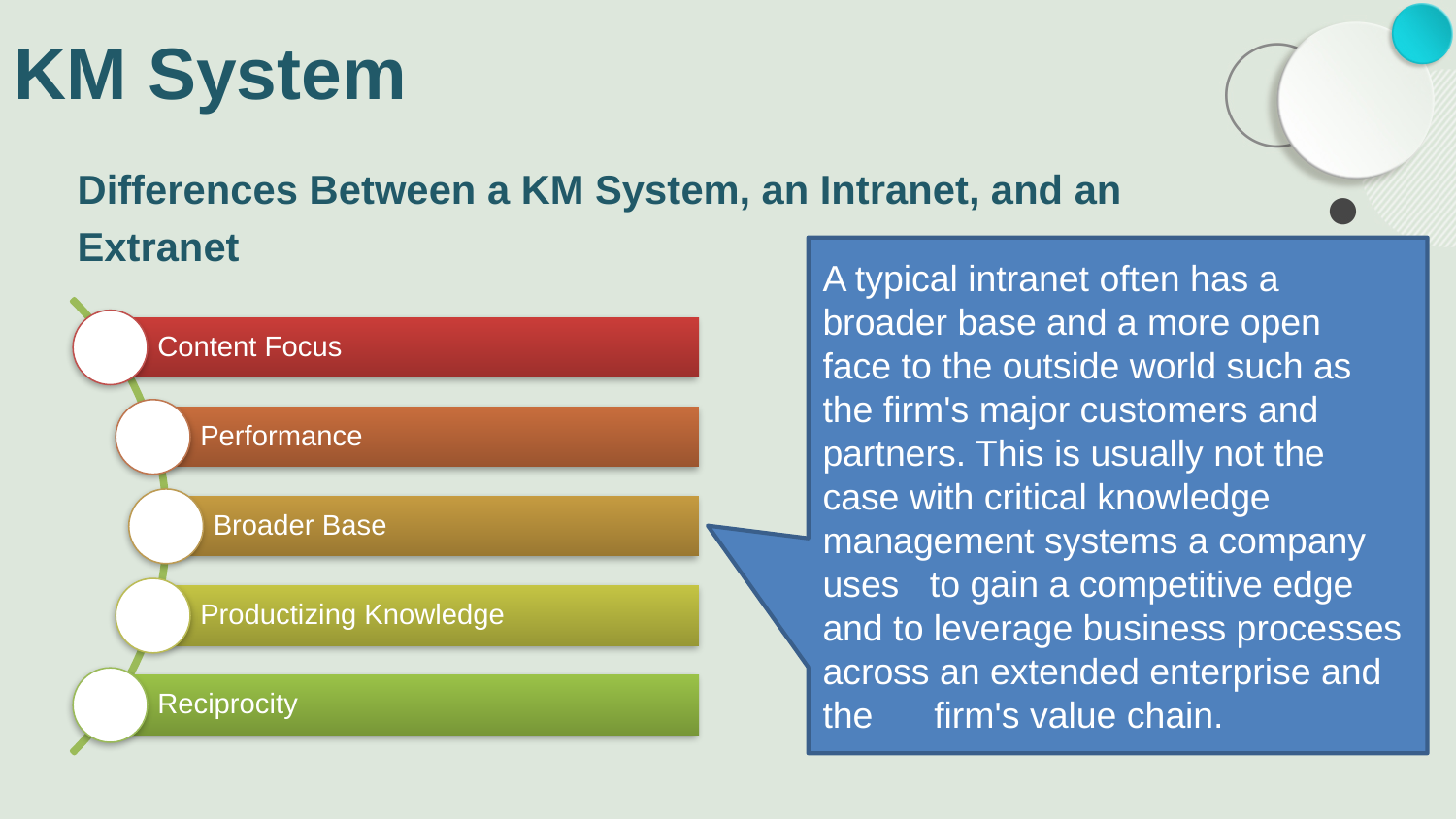

# KM System
Differences Between a KM System, an Intranet, and an
Extranet
A typical intranet often has a       broader base and a more open     face to the outside world such as  the firm's major customers and     partners. This is usually not the     case with critical knowledge management systems a company uses   to gain a competitive edge and to leverage business processes across an extended enterprise and the      firm's value chain.
Content Focus
Performance
Broader Base
Productizing Knowledge
Reciprocity